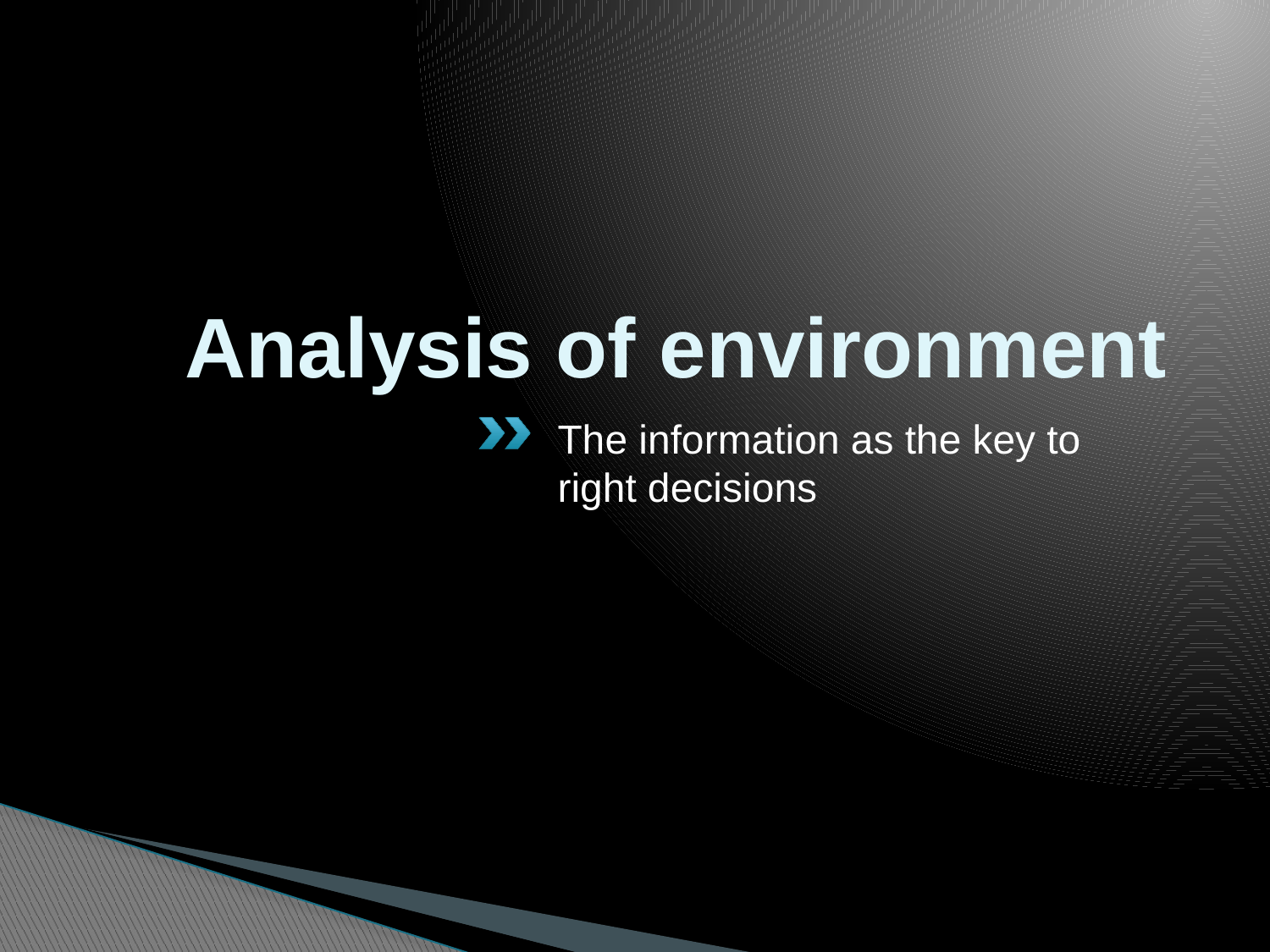

# Analysis of environment
The information as the key to right decisions